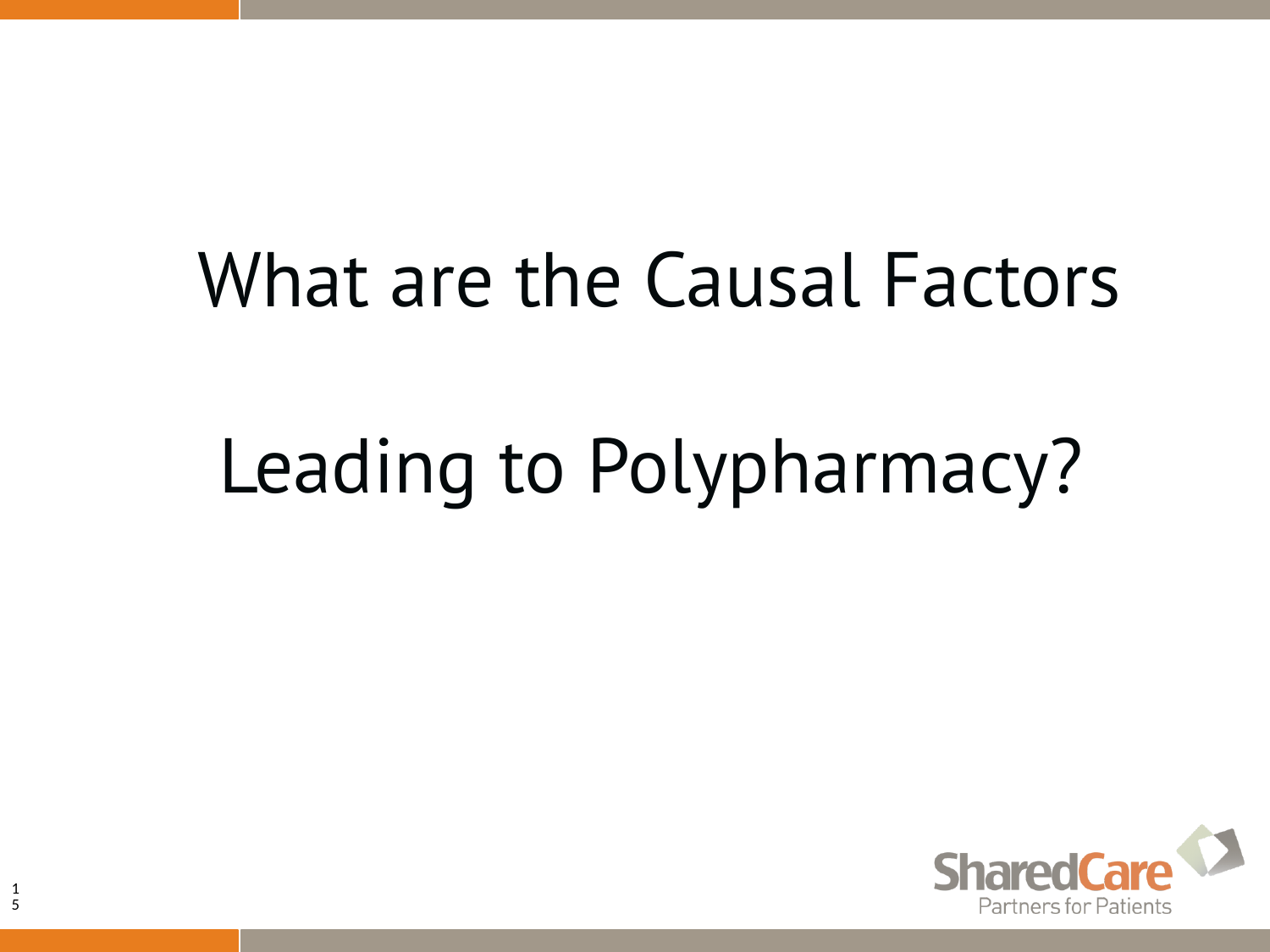

What are the Causal Factors

 Leading to Polypharmacy?
15